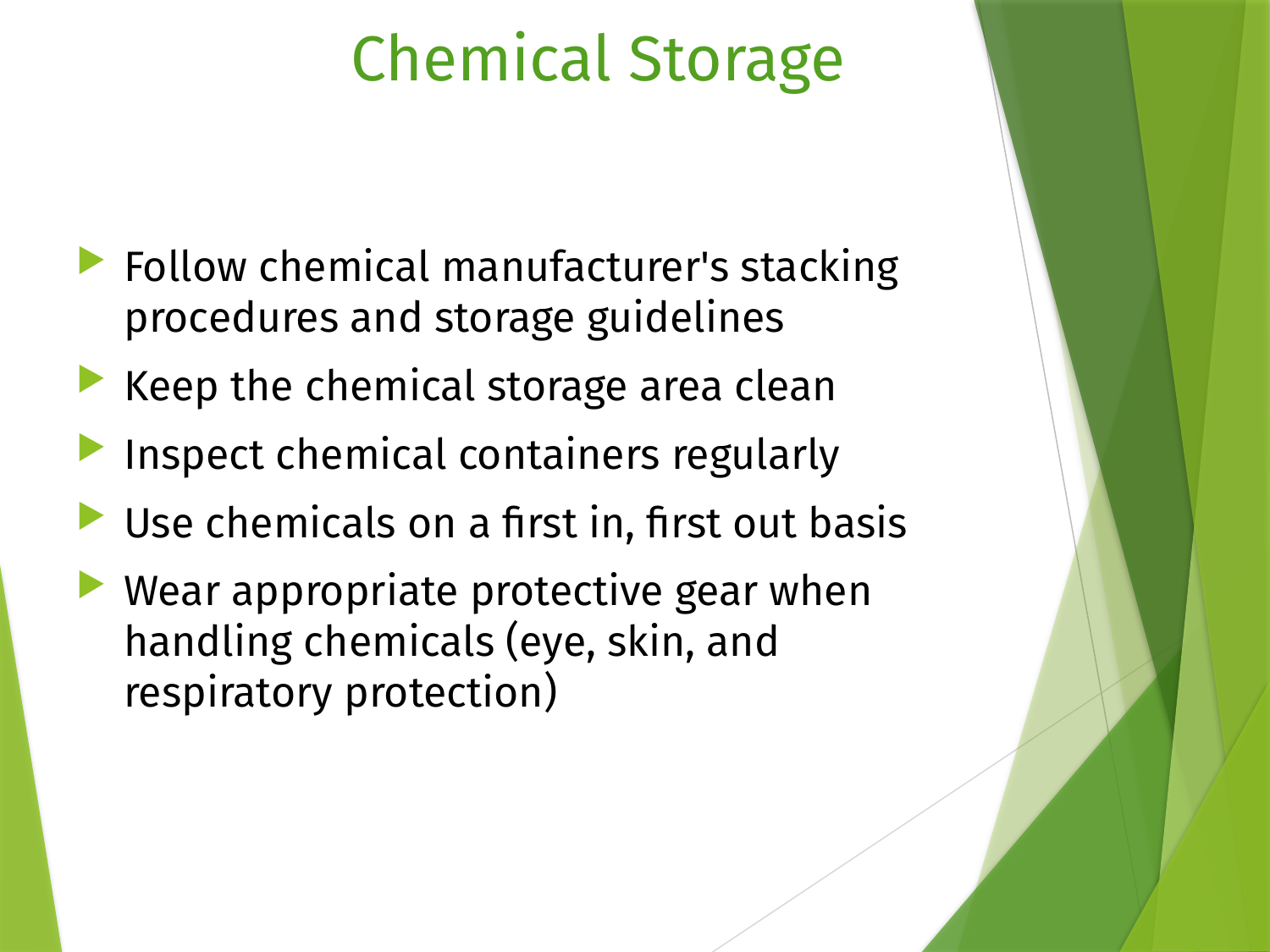

# Chemical Storage
Follow chemical manufacturer's stacking procedures and storage guidelines
Keep the chemical storage area clean
Inspect chemical containers regularly
Use chemicals on a first in, first out basis
Wear appropriate protective gear when handling chemicals (eye, skin, and respiratory protection)